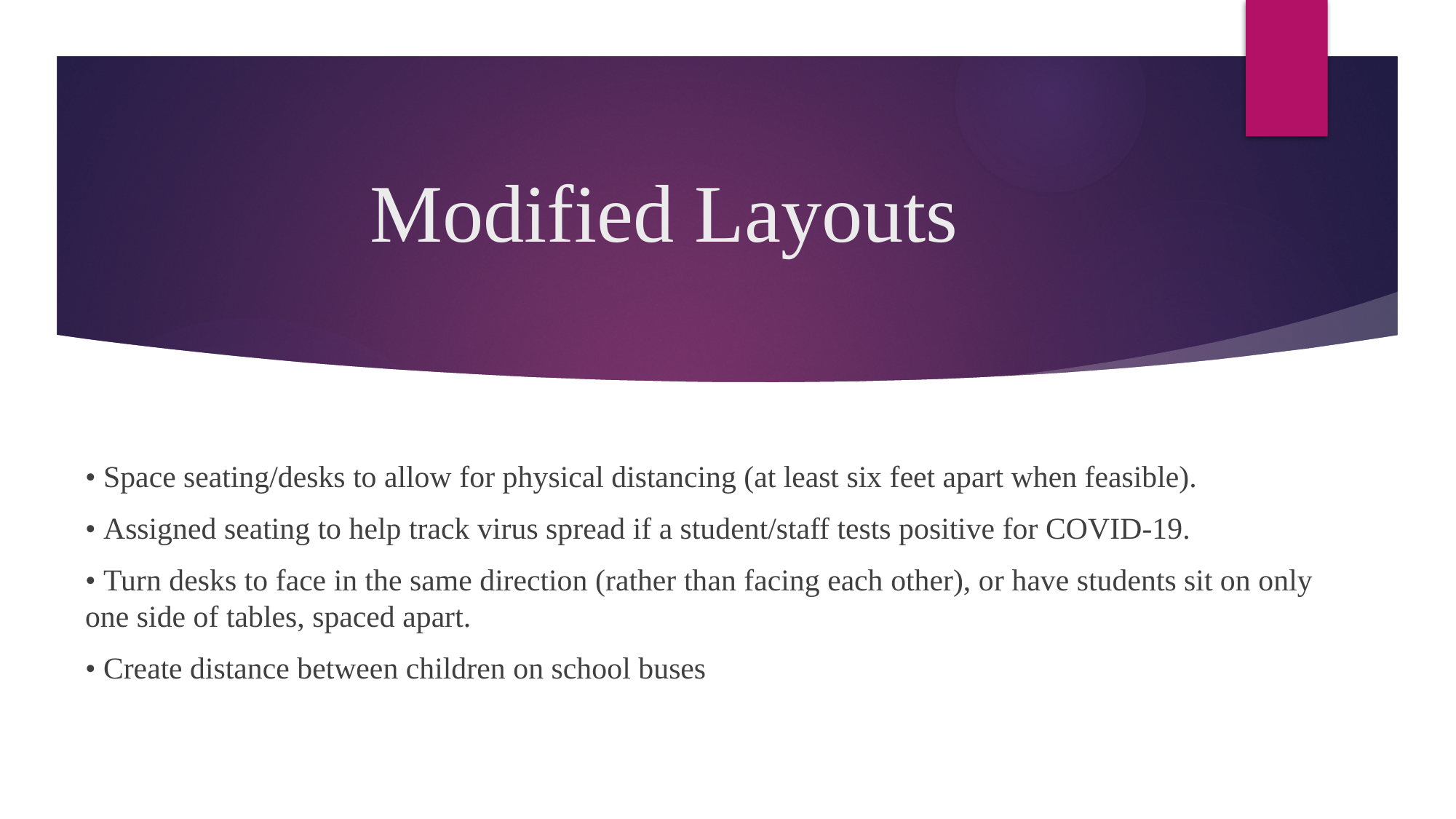

# Modified Layouts
• Space seating/desks to allow for physical distancing (at least six feet apart when feasible).
• Assigned seating to help track virus spread if a student/staff tests positive for COVID-19.
• Turn desks to face in the same direction (rather than facing each other), or have students sit on only one side of tables, spaced apart.
• Create distance between children on school buses